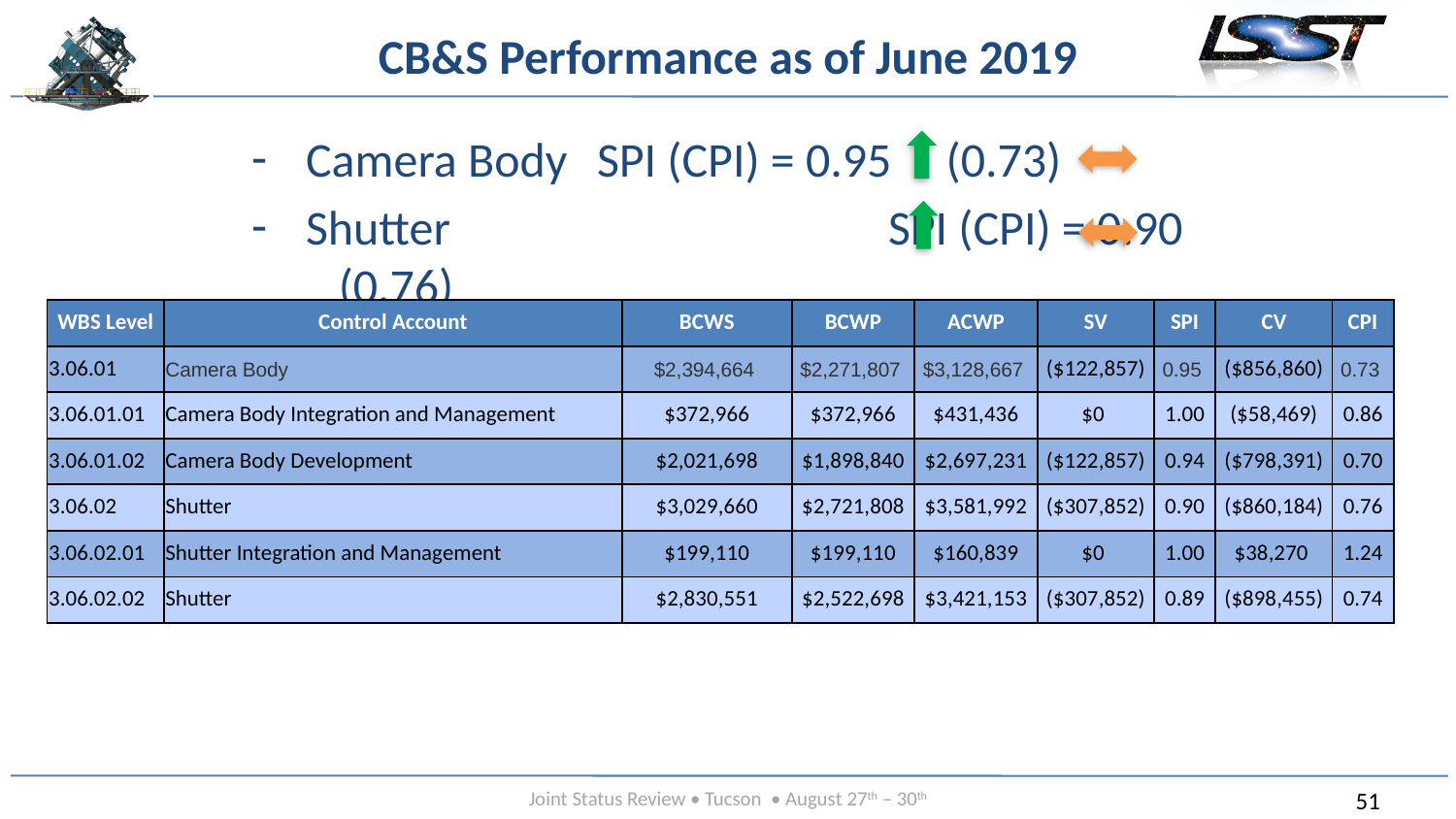

# CB&S Performance as of June 2019
Camera Body 	SPI (CPI) = 0.95     (0.73)
Shutter 			SPI (CPI) = 0.90     (0.76)

| WBS Level | Control Account | BCWS | BCWP | ACWP | SV | SPI | CV | CPI |
| --- | --- | --- | --- | --- | --- | --- | --- | --- |
| 3.06.01 | Camera Body | $2,394,664 | $2,271,807 | $3,128,667 | ($122,857) | 0.95 | ($856,860) | 0.73 |
| 3.06.01.01 | Camera Body Integration and Management | $372,966 | $372,966 | $431,436 | $0 | 1.00 | ($58,469) | 0.86 |
| 3.06.01.02 | Camera Body Development | $2,021,698 | $1,898,840 | $2,697,231 | ($122,857) | 0.94 | ($798,391) | 0.70 |
| 3.06.02 | Shutter | $3,029,660 | $2,721,808 | $3,581,992 | ($307,852) | 0.90 | ($860,184) | 0.76 |
| 3.06.02.01 | Shutter Integration and Management | $199,110 | $199,110 | $160,839 | $0 | 1.00 | $38,270 | 1.24 |
| 3.06.02.02 | Shutter | $2,830,551 | $2,522,698 | $3,421,153 | ($307,852) | 0.89 | ($898,455) | 0.74 |